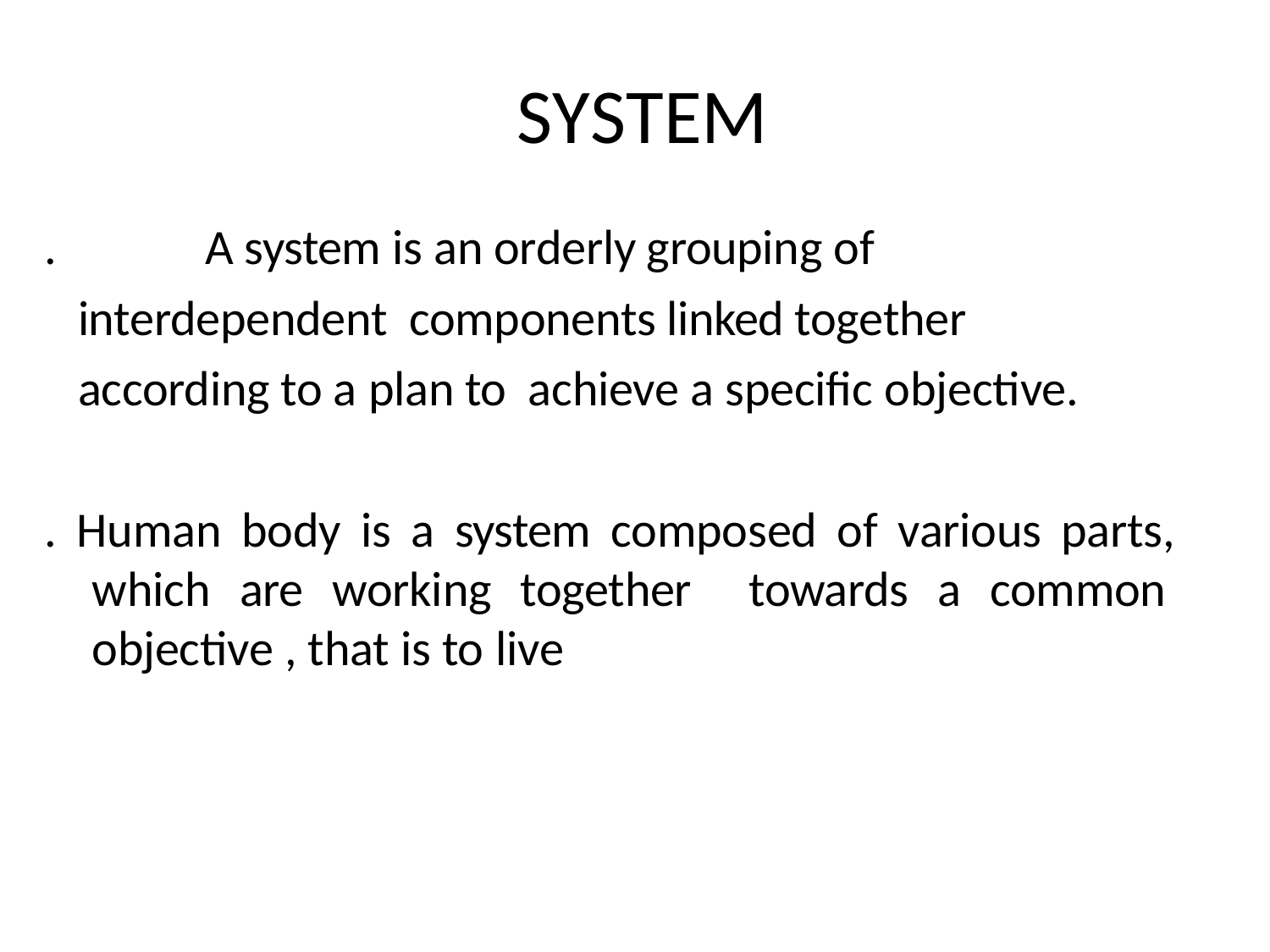

# SYSTEM
.		A system is an orderly grouping of interdependent  components linked together according to a plan to  achieve a specific objective.

. Human body is a system composed of various parts,  which are working together  towards a common  objective , that is to live